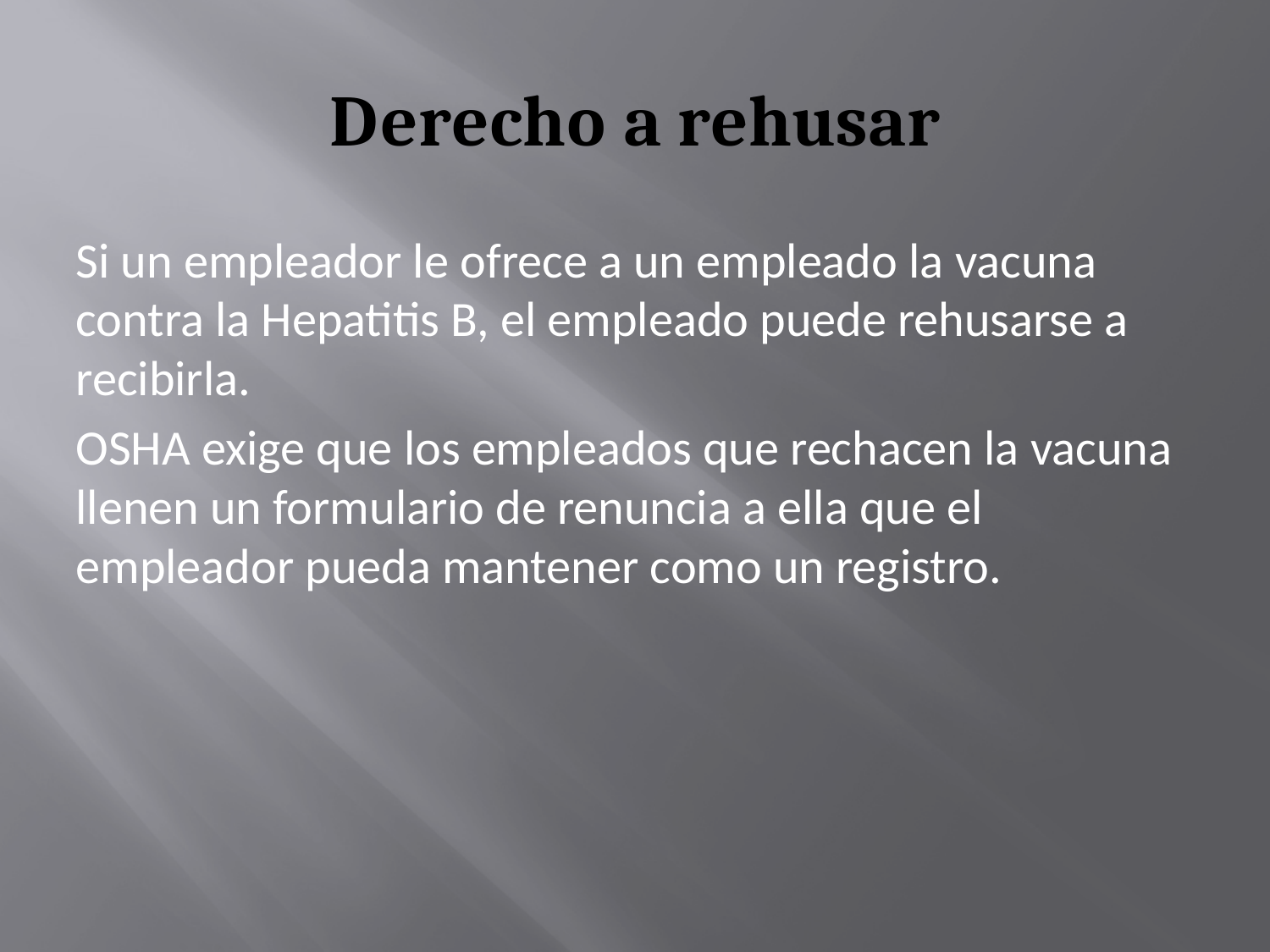

# Derecho a rehusar
Si un empleador le ofrece a un empleado la vacuna contra la Hepatitis B, el empleado puede rehusarse a recibirla.
OSHA exige que los empleados que rechacen la vacuna llenen un formulario de renuncia a ella que el empleador pueda mantener como un registro.